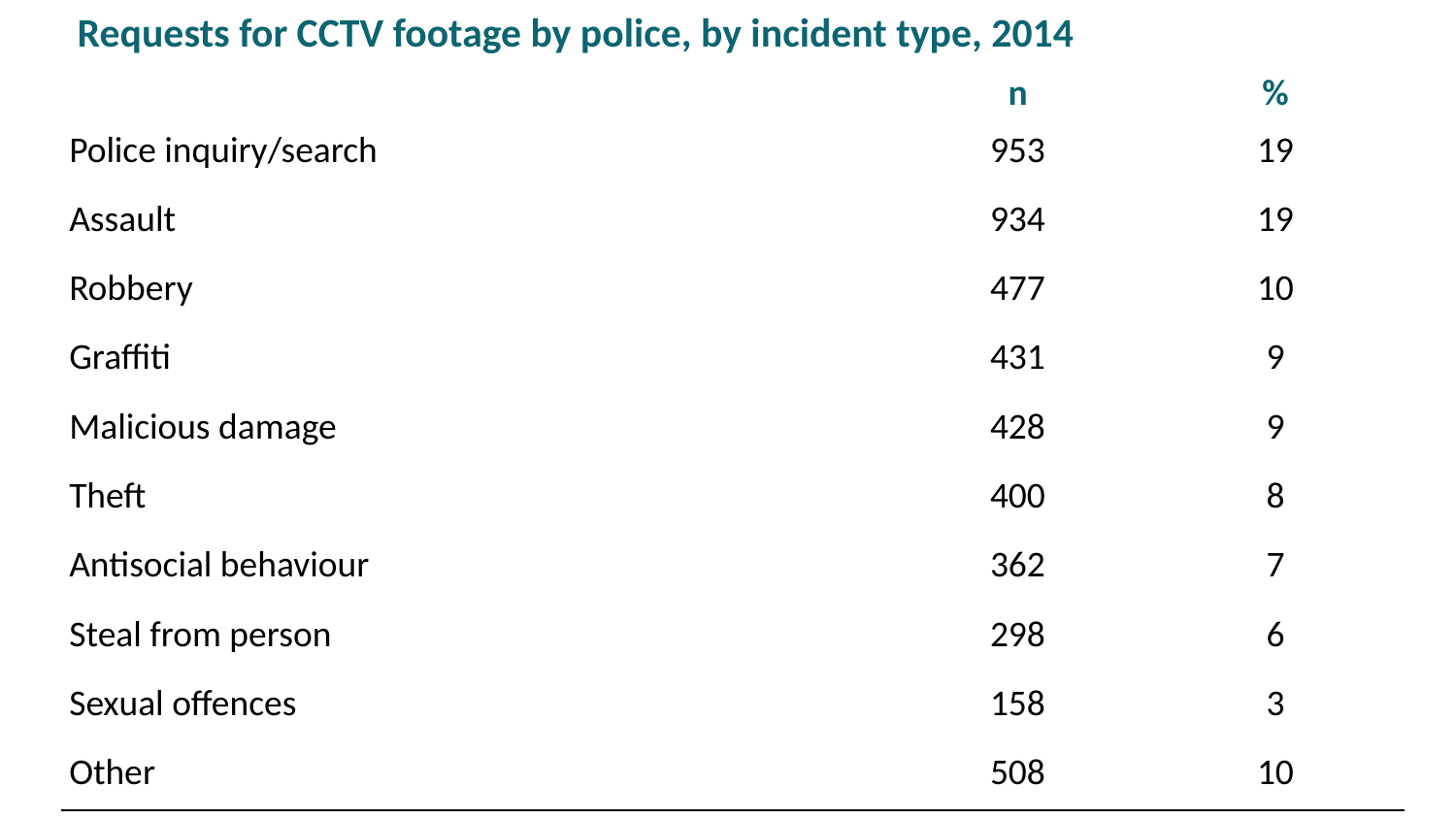

| Requests for CCTV footage by police, by incident type, 2014 |  |  |
| --- | --- | --- |
|  | n | % |
| Police inquiry/search | 953 | 19 |
| Assault | 934 | 19 |
| Robbery | 477 | 10 |
| Graffiti | 431 | 9 |
| Malicious damage | 428 | 9 |
| Theft | 400 | 8 |
| Antisocial behaviour | 362 | 7 |
| Steal from person | 298 | 6 |
| Sexual offences | 158 | 3 |
| Other | 508 | 10 |